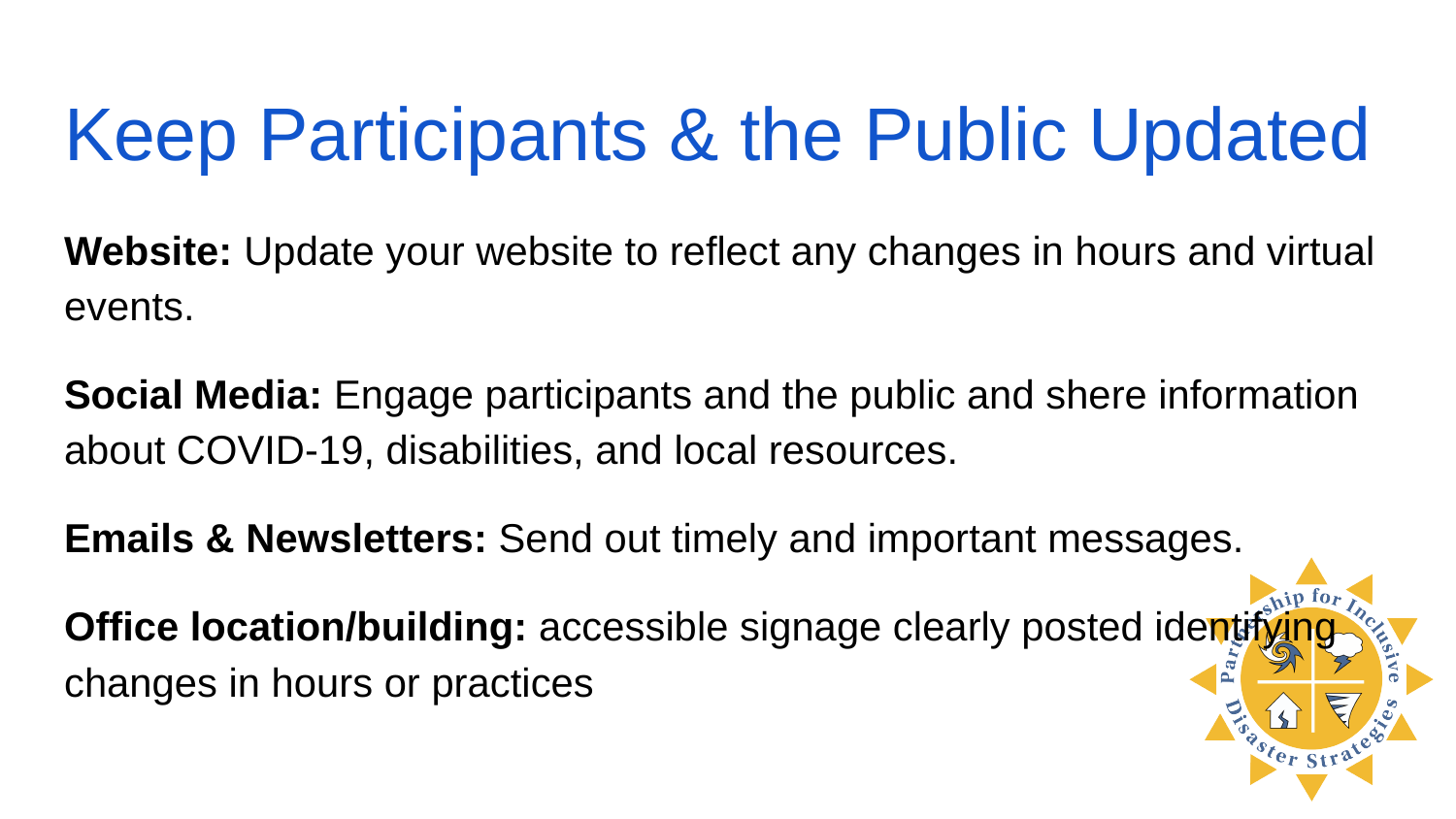

# Keep Participants & the Public Updated
Website: Update your website to reflect any changes in hours and virtual events.
Social Media: Engage participants and the public and shere information about COVID-19, disabilities, and local resources.
Emails & Newsletters: Send out timely and important messages.
Office location/building: accessible signage clearly posted identifying changes in hours or practices